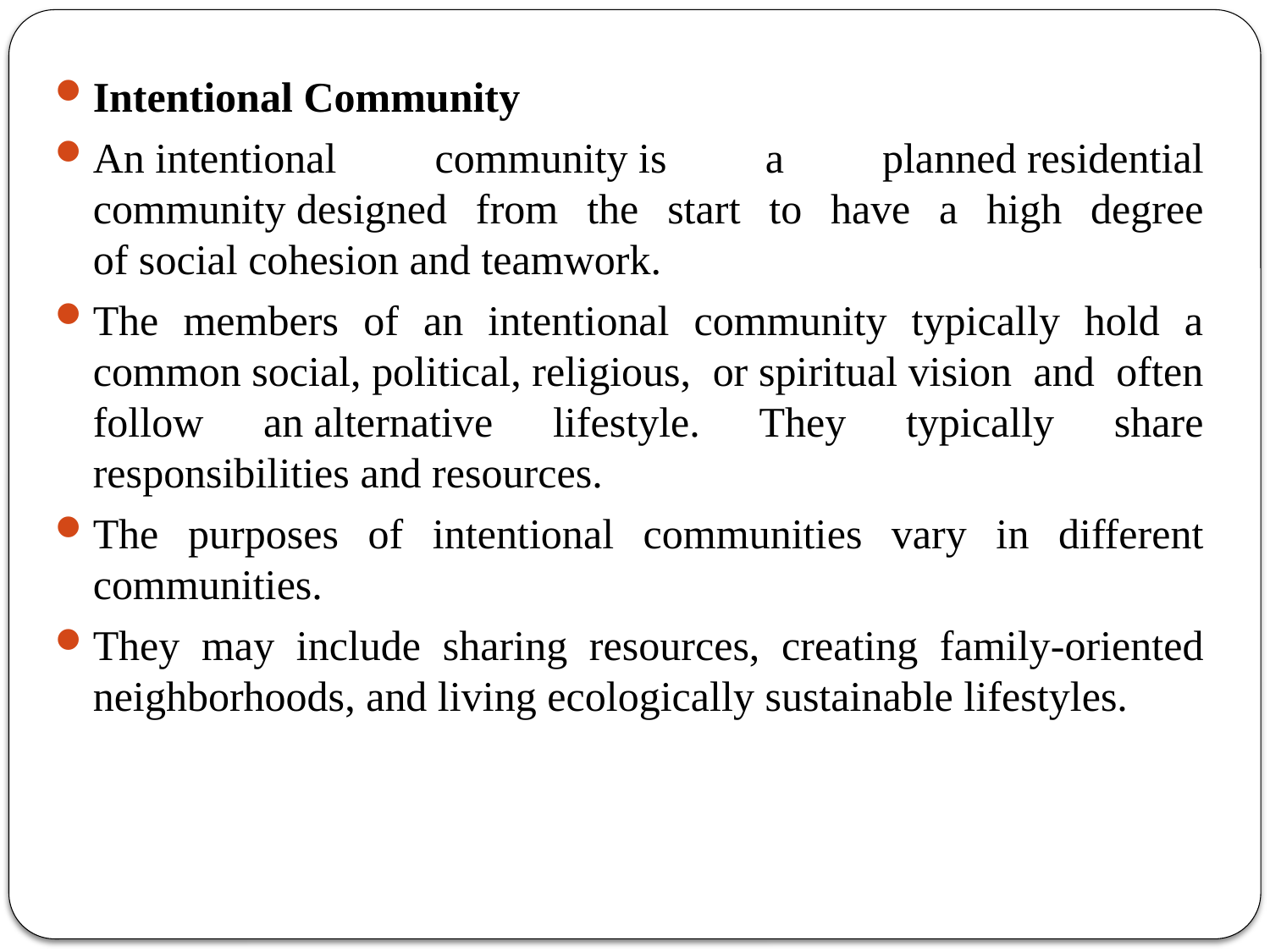

# TYPES OF HOUSING
Intentional Community
An intentional community is a planned residential community designed from the start to have a high degree of social cohesion and teamwork.
The members of an intentional community typically hold a common social, political, religious, or spiritual vision and often follow an alternative lifestyle. They typically share responsibilities and resources.
The purposes of intentional communities vary in different communities.
They may include sharing resources, creating family-oriented neighborhoods, and living ecologically sustainable lifestyles.